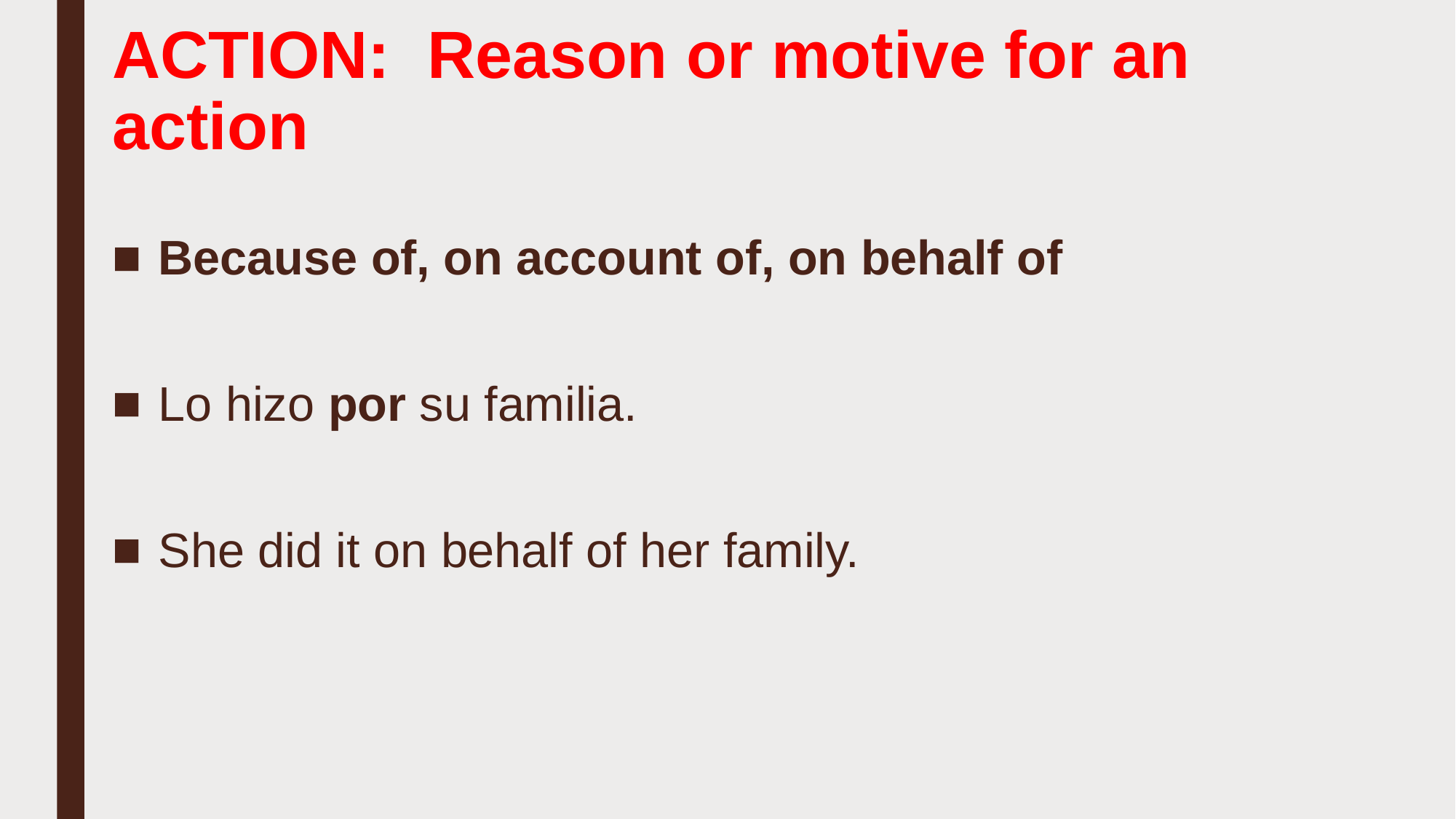

# ACTION:  Reason or motive for an action
Because of, on account of, on behalf of

Lo hizo por su familia.

She did it on behalf of her family.